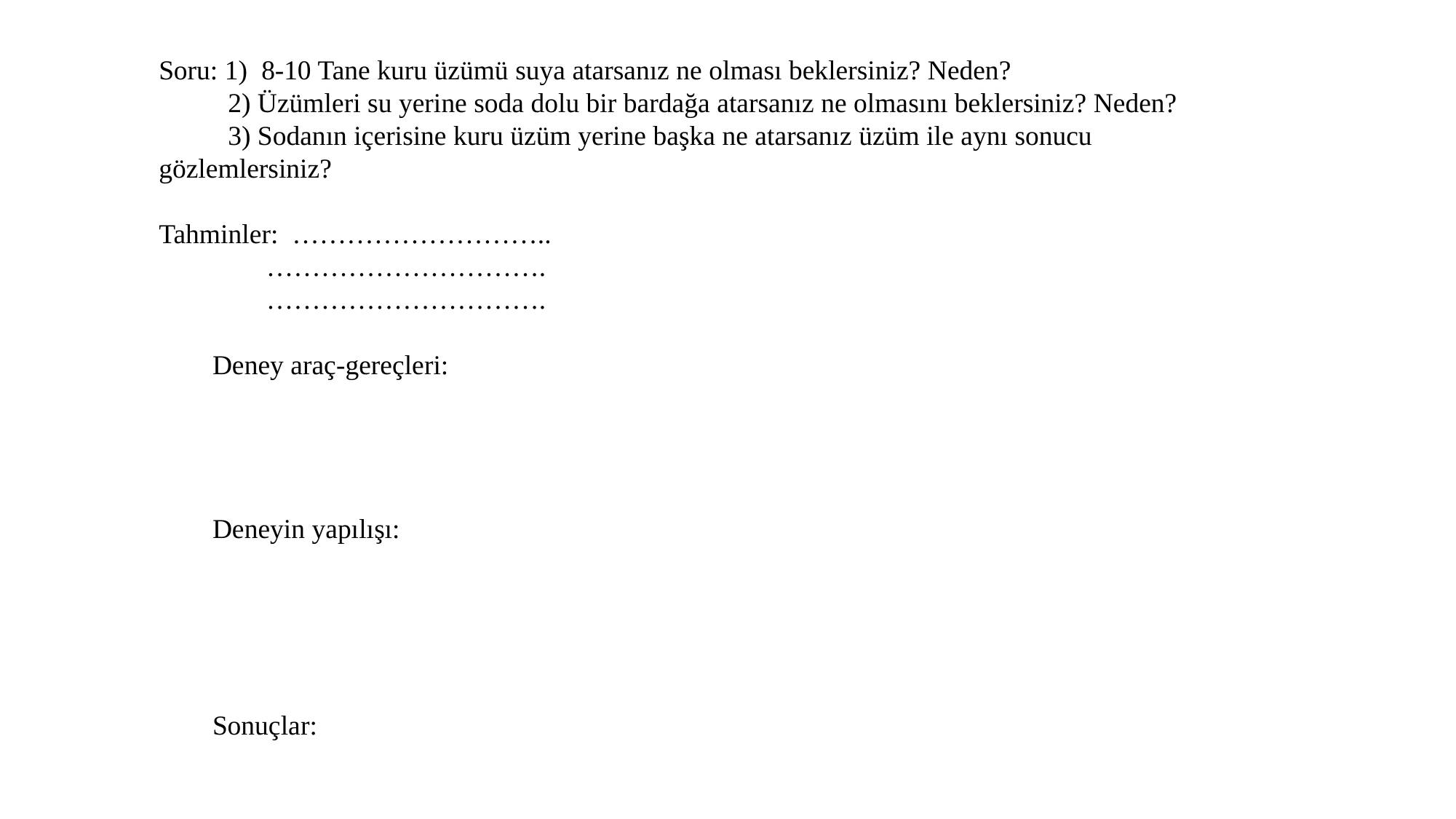

Soru: 1)  8-10 Tane kuru üzümü suya atarsanız ne olması beklersiniz? Neden?
          2) Üzümleri su yerine soda dolu bir bardağa atarsanız ne olmasını beklersiniz? Neden?
          3) Sodanın içerisine kuru üzüm yerine başka ne atarsanız üzüm ile aynı sonucu gözlemlersiniz?

Tahminler:  ………………………..
………………………….
………………………….

Deney araç-gereçleri:

Deneyin yapılışı:

Sonuçlar: